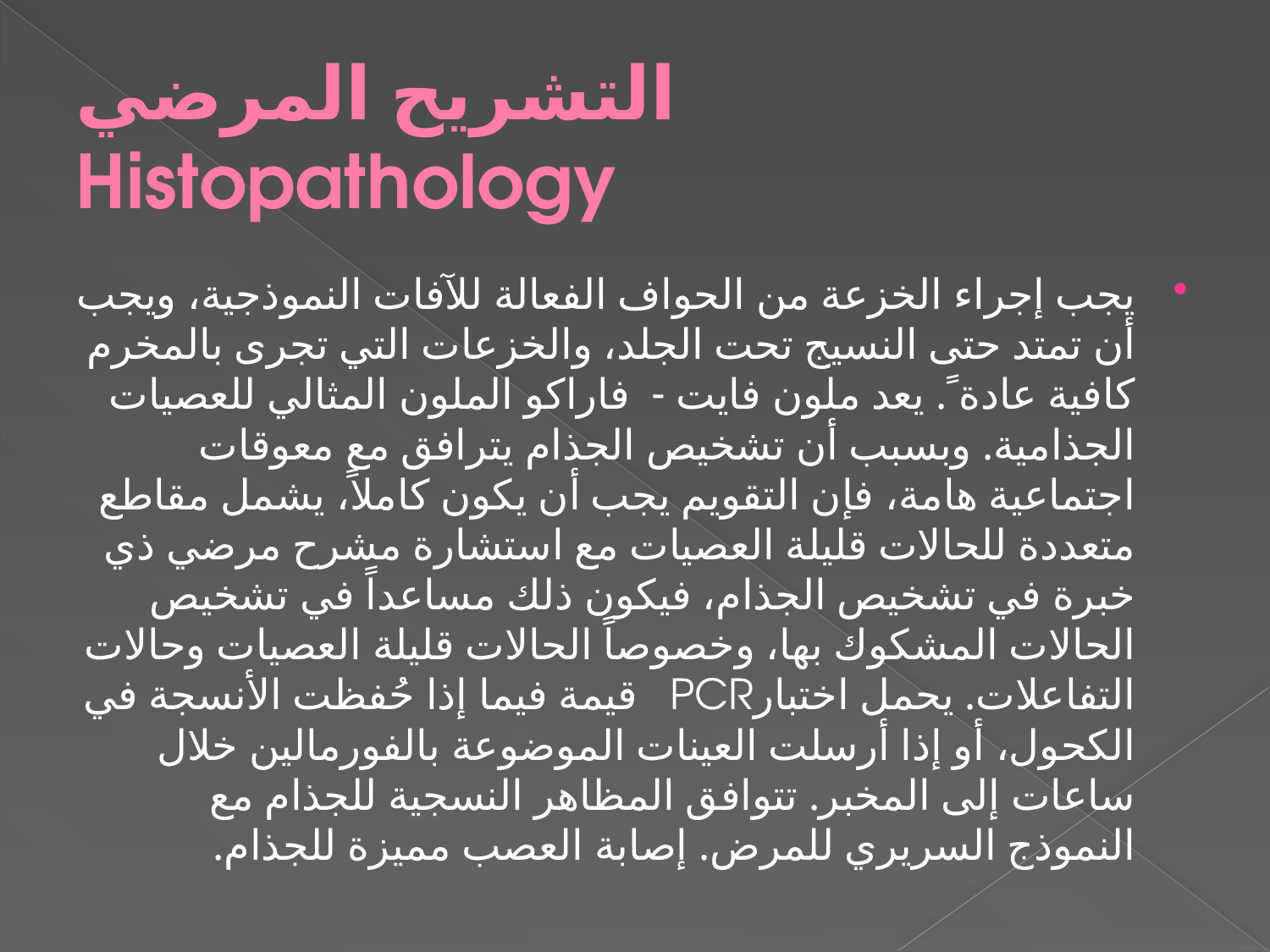

# التشريح المرضي Histopathology
يجب إجراء الخزعة من الحواف الفعالة للآفات النموذجية، ويجب أن تمتد حتى النسيج تحت الجلد، والخزعات التي تجرى بالمخرم كافية عادة ً. يعد ملون فايت -  فاراكو الملون المثالي للعصيات الجذامية. وبسبب أن تشخيص الجذام يترافق مع معوقات اجتماعية هامة، فإن التقويم يجب أن يكون كاملاً، يشمل مقاطع متعددة للحالات قليلة العصيات مع استشارة مشرح مرضي ذي خبرة في تشخيص الجذام، فيكون ذلك مساعداً في تشخيص الحالات المشكوك بها، وخصوصاً الحالات قليلة العصيات وحالات التفاعلات. يحمل اختبارPCR   قيمة فيما إذا حُفظت الأنسجة في الكحول، أو إذا أرسلت العينات الموضوعة بالفورمالين خلال ساعات إلى المخبر. تتوافق المظاهر النسجية للجذام مع النموذج السريري للمرض. إصابة العصب مميزة للجذام.